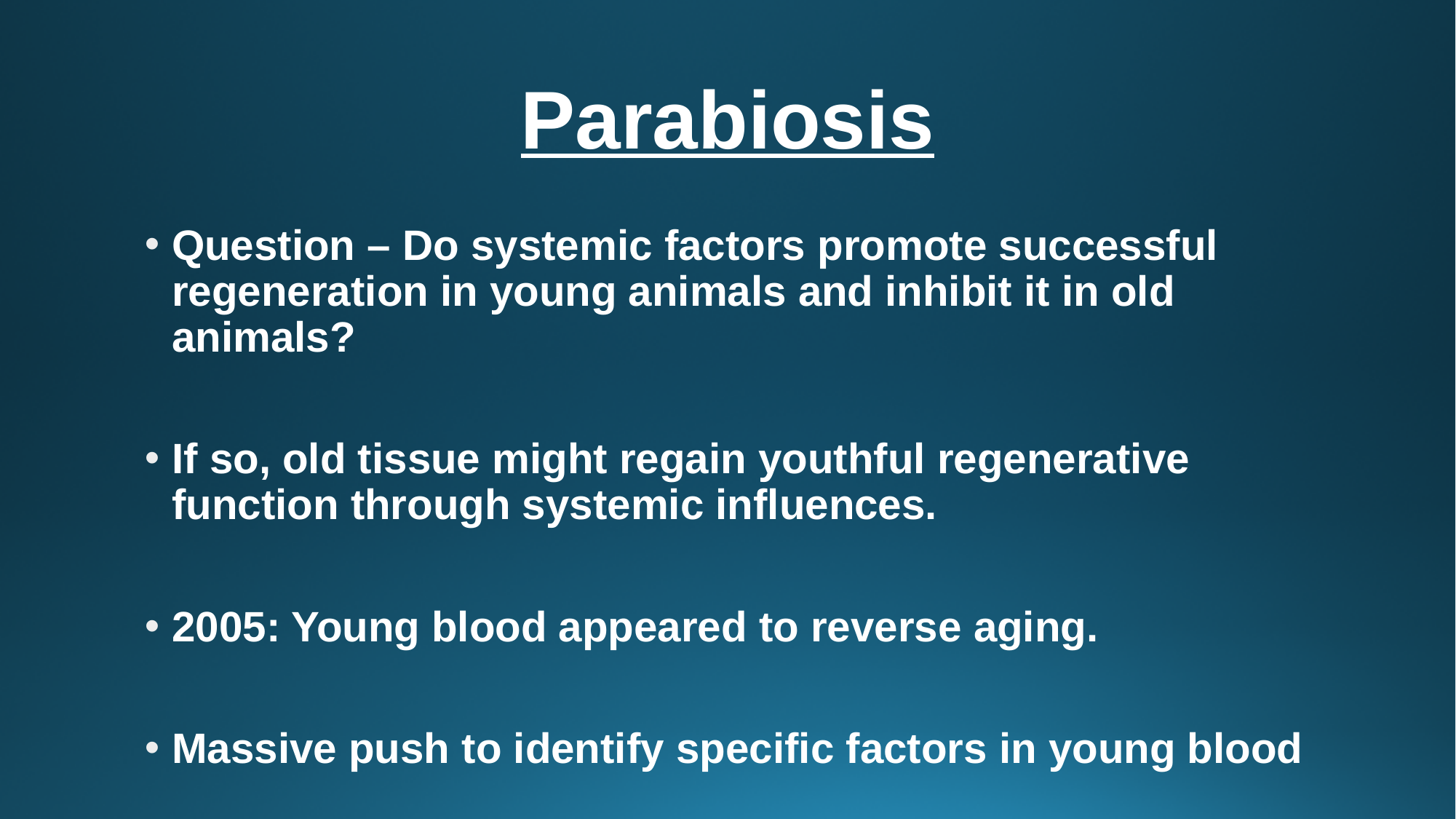

# Parabiosis
Question – Do systemic factors promote successful regeneration in young animals and inhibit it in old animals?

If so, old tissue might regain youthful regenerative function through systemic influences.

2005: Young blood appeared to reverse aging.

Massive push to identify specific factors in young blood